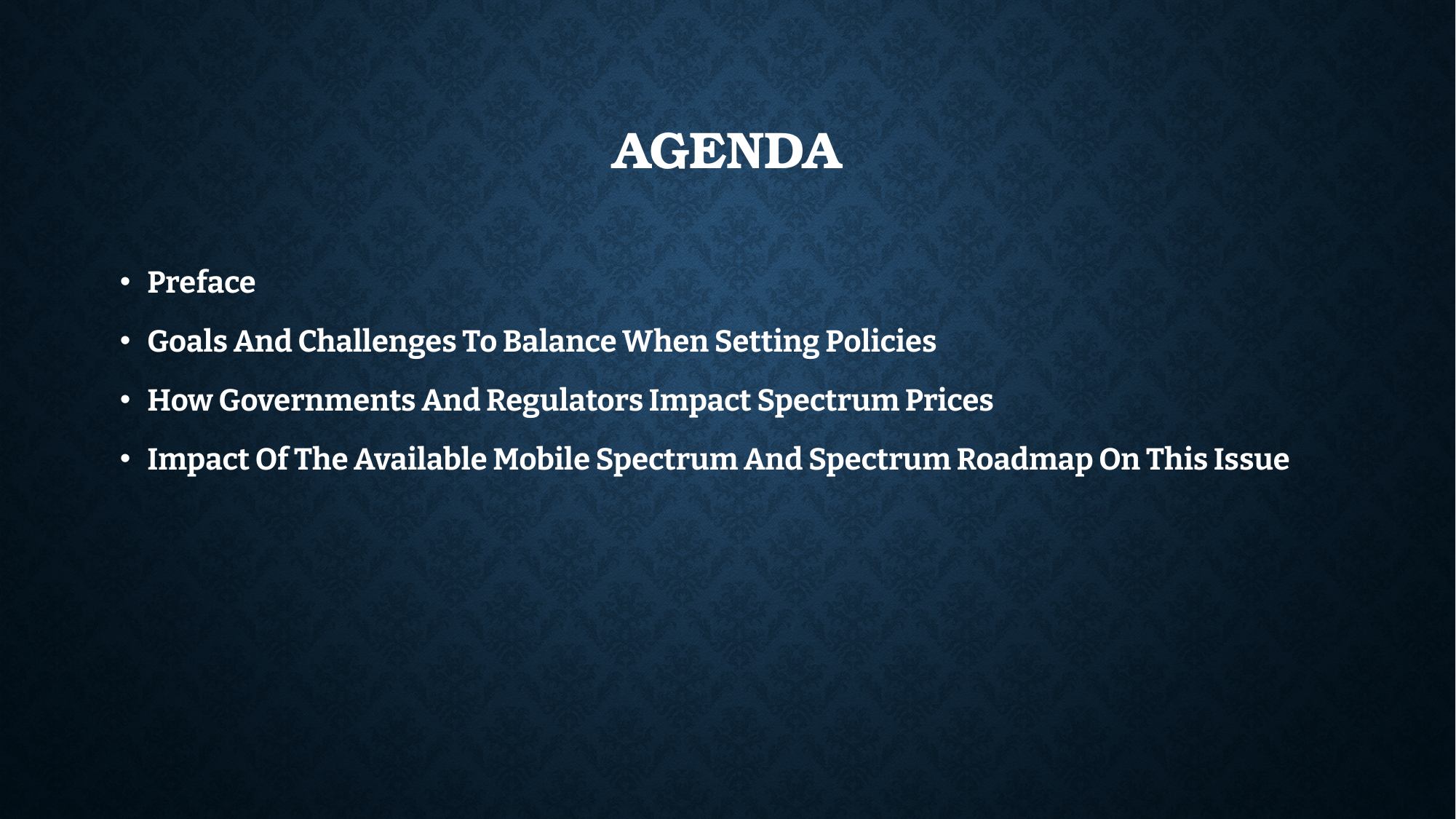

# Agenda
Preface
Goals And Challenges To Balance When Setting Policies
How Governments And Regulators Impact Spectrum Prices
Impact Of The Available Mobile Spectrum And Spectrum Roadmap On This Issue